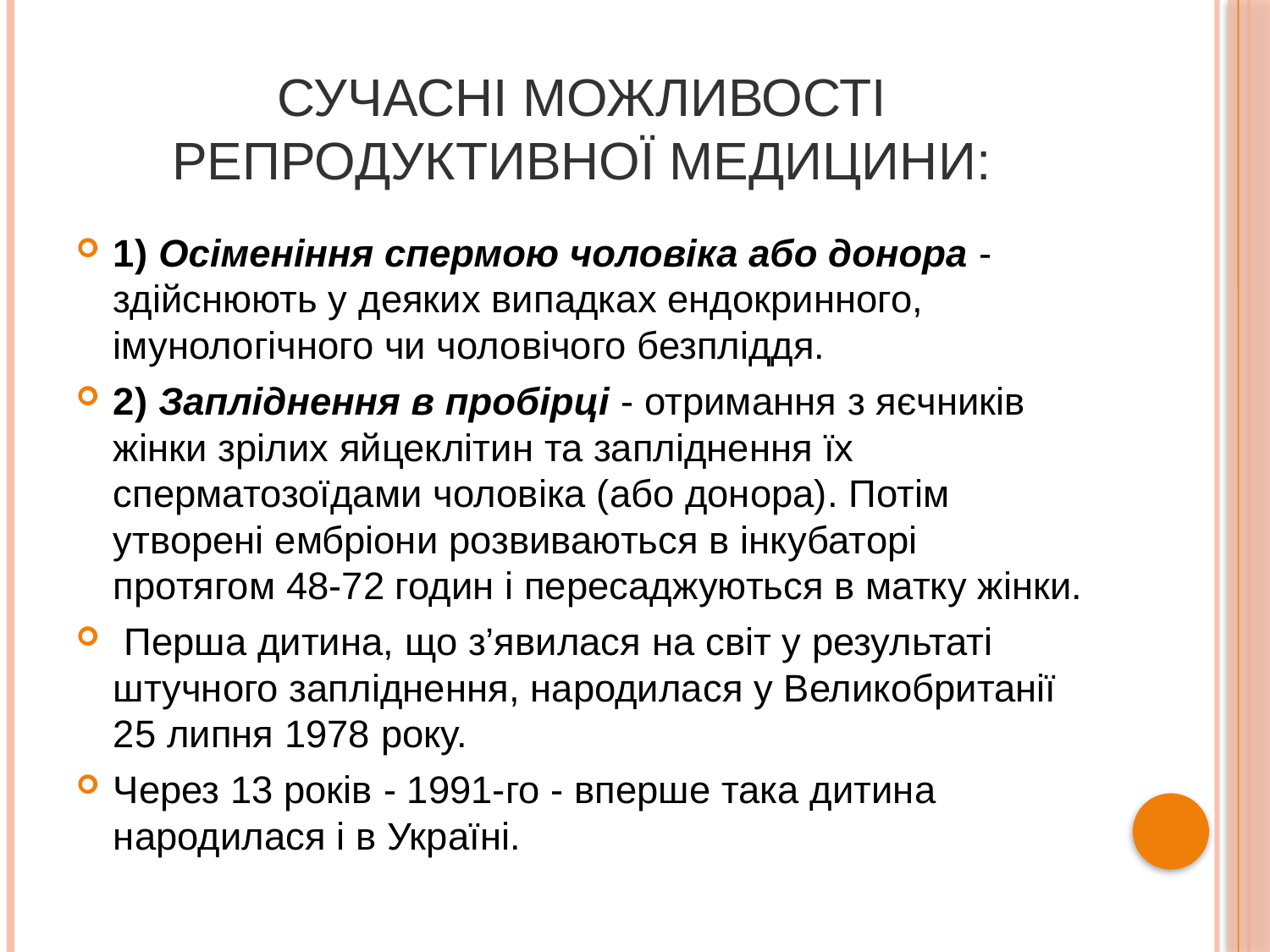

# Сучасні можливості репродуктивної медицини:
1) Осіменіння спермою чоловіка або донора - здійснюють у деяких випадках ендокринного, імунологічного чи чоловічого безпліддя.
2) Запліднення в пробірці - отримання з яєчників жінки зрілих яйцеклітин та запліднення їх сперматозоїдами чоловіка (або донора). Потім утворені ембріони розвиваються в інкубаторі протягом 48-72 годин і пересаджуються в матку жінки.
 Перша дитина, що з’явилася на світ у результаті штучного запліднення, народилася у Великобританії 25 липня 1978 року.
Через 13 років - 1991-го - вперше така дитина народилася і в Україні.